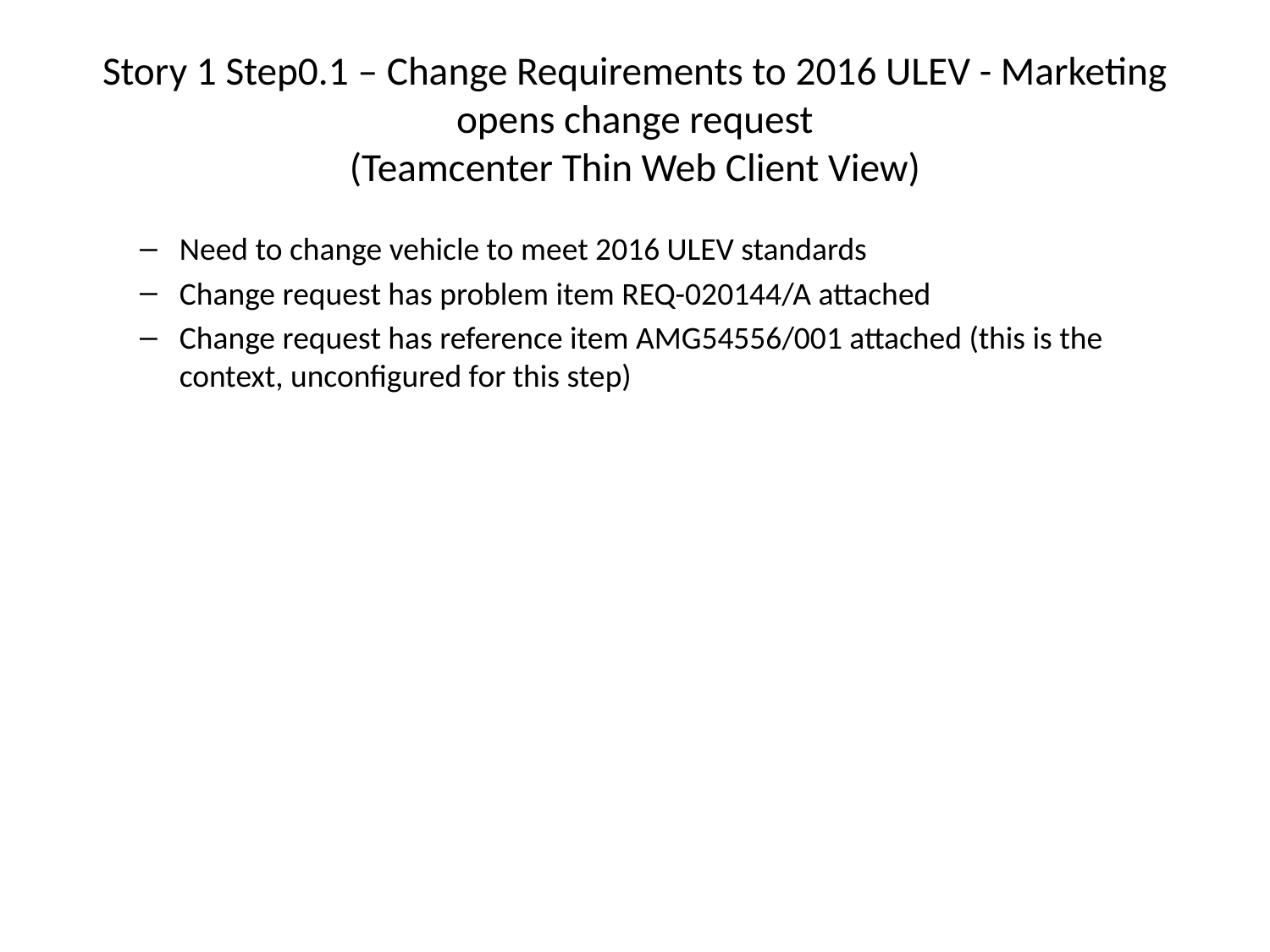

# Story 1 Step0.1 – Change Requirements to 2016 ULEV - Marketing opens change request (Teamcenter Thin Web Client View)
Need to change vehicle to meet 2016 ULEV standards
Change request has problem item REQ-020144/A attached
Change request has reference item AMG54556/001 attached (this is the context, unconfigured for this step)